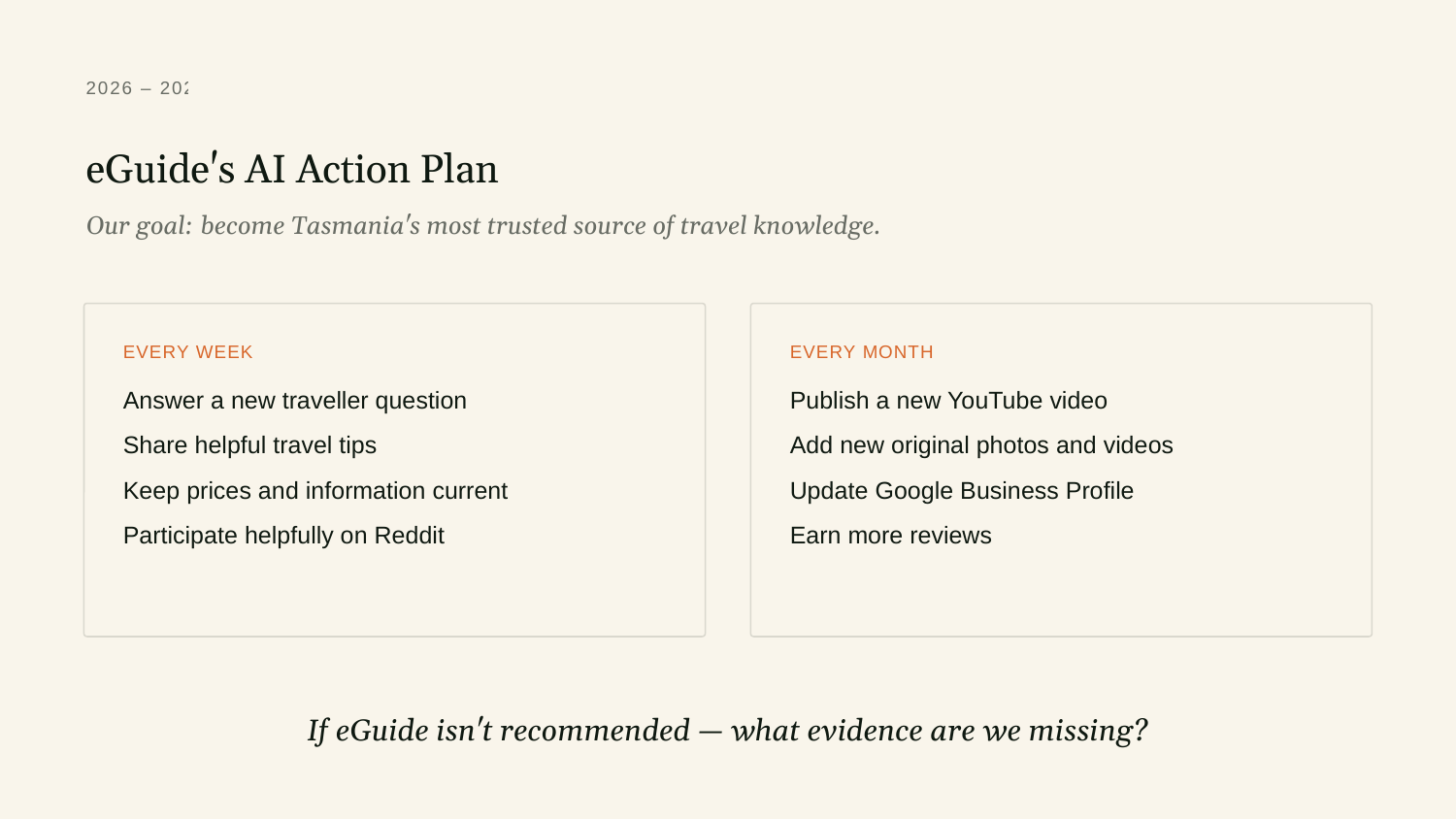

2026 – 2027
eGuide's AI Action Plan
Our goal: become Tasmania's most trusted source of travel knowledge.

EVERY WEEK
EVERY MONTH
Answer a new traveller question
Publish a new YouTube video
Share helpful travel tips
Add new original photos and videos
Keep prices and information current
Update Google Business Profile
Participate helpfully on Reddit
Earn more reviews
If eGuide isn't recommended — what evidence are we missing?